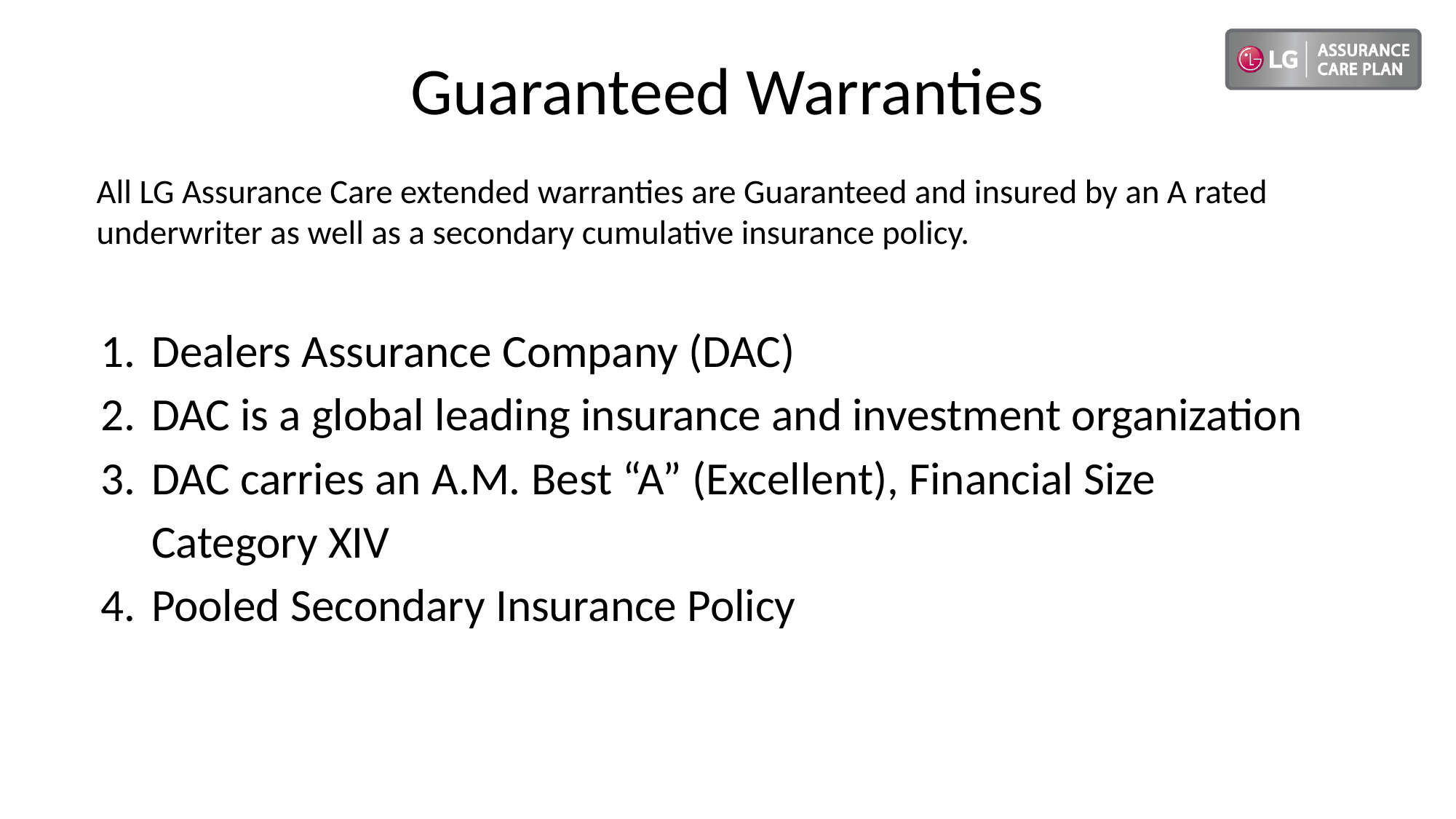

# Guaranteed Warranties
All LG Assurance Care extended warranties are Guaranteed and insured by an A rated underwriter as well as a secondary cumulative insurance policy.

Dealers Assurance Company (DAC)
DAC is a global leading insurance and investment organization
DAC carries an A.M. Best “A” (Excellent), Financial Size Category XIV
Pooled Secondary Insurance Policy